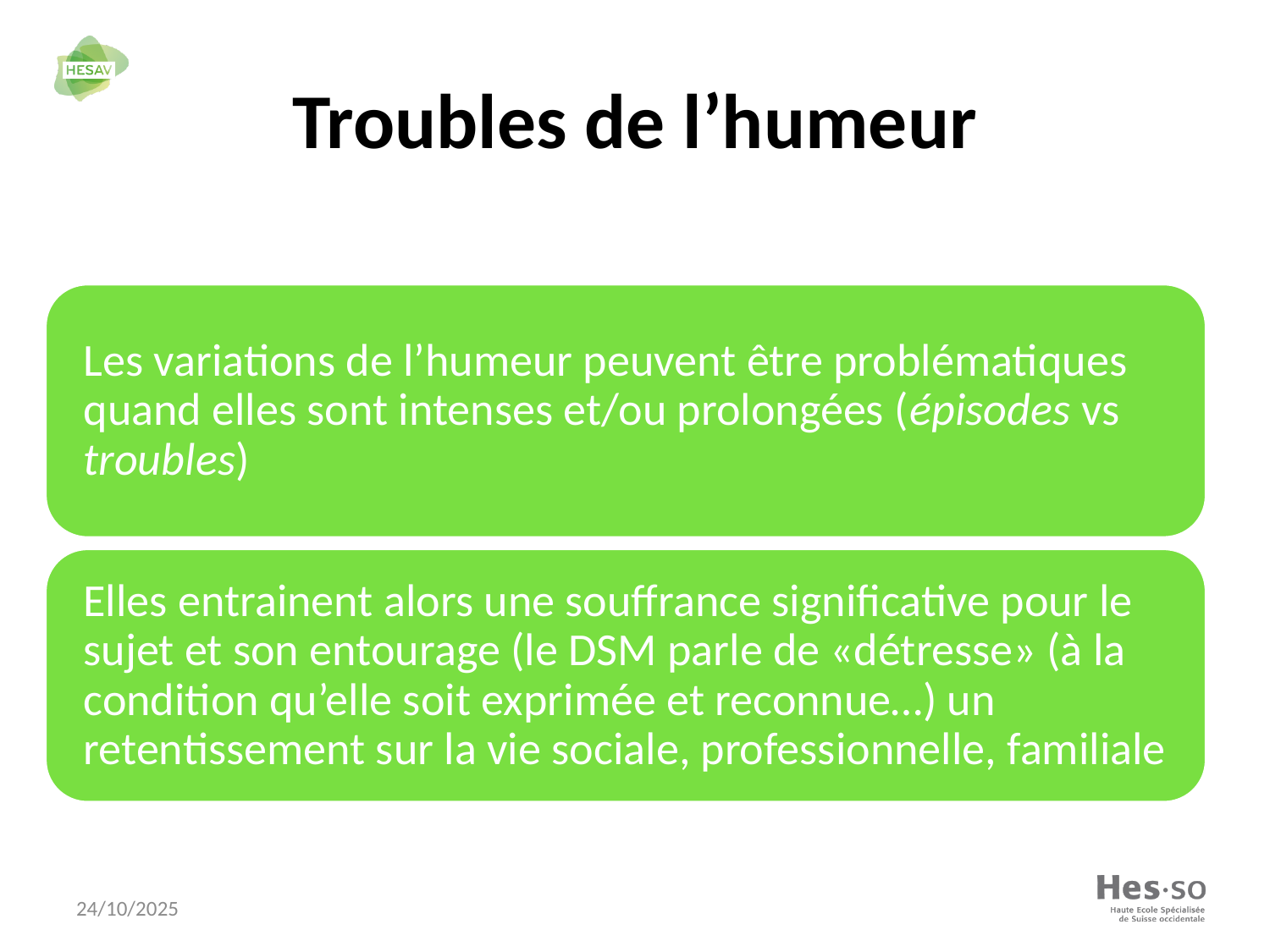

Troubles de l’humeur
Les variations de l’humeur peuvent être problématiques quand elles sont intenses et/ou prolongées (épisodes vs troubles)
Elles entrainent alors une souffrance significative pour le sujet et son entourage (le DSM parle de «détresse» (à la condition qu’elle soit exprimée et reconnue…) un retentissement sur la vie sociale, professionnelle, familiale
24/10/2025